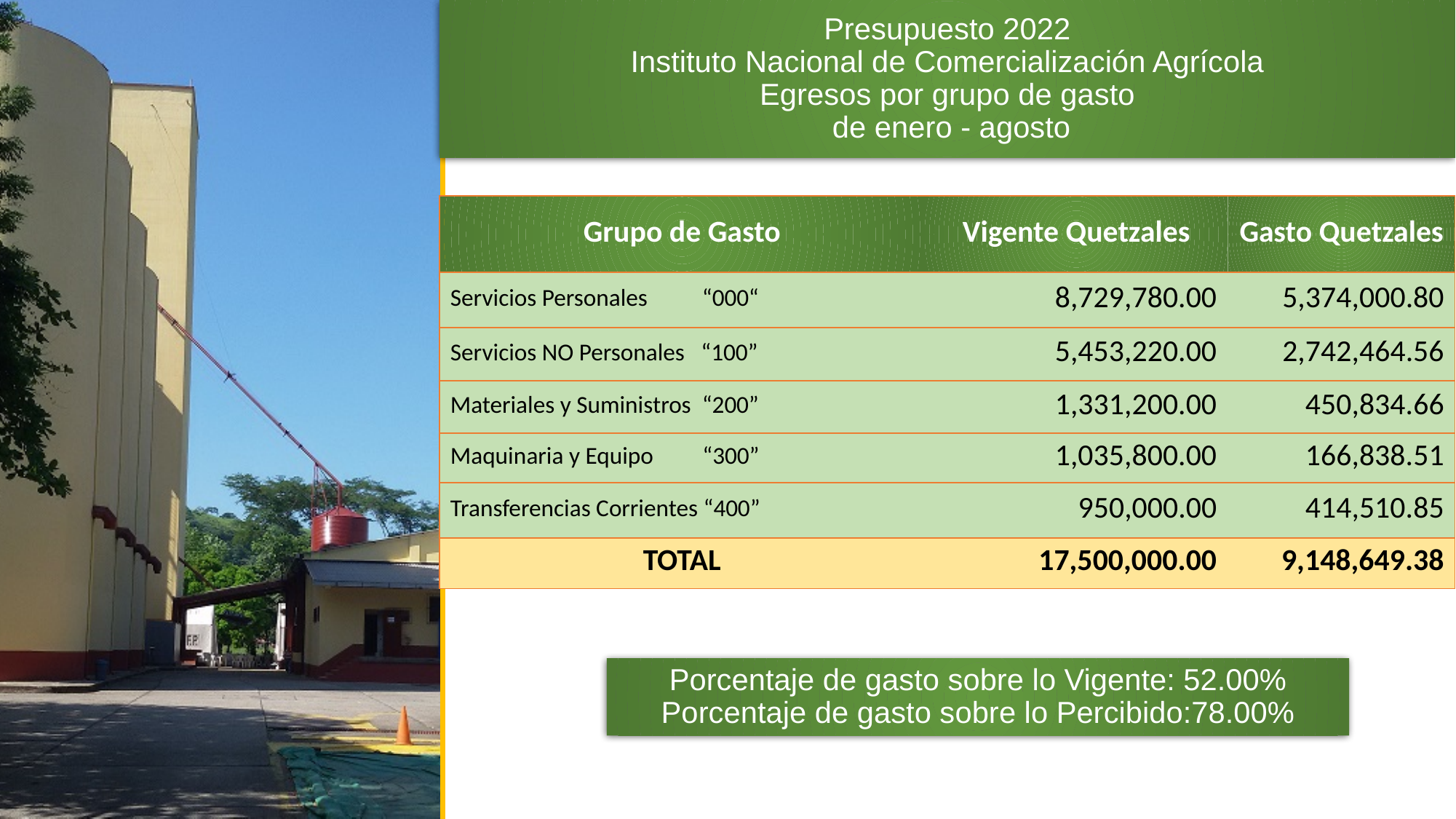

# Presupuesto 2022 Instituto Nacional de Comercialización Agrícola Egresos por grupo de gasto de enero - agosto
| Grupo de Gasto | Vigente Quetzales | Gasto Quetzales |
| --- | --- | --- |
| Servicios Personales “000“ | 8,729,780.00 | 5,374,000.80 |
| Servicios NO Personales “100” | 5,453,220.00 | 2,742,464.56 |
| Materiales y Suministros “200” | 1,331,200.00 | 450,834.66 |
| Maquinaria y Equipo “300” | 1,035,800.00 | 166,838.51 |
| Transferencias Corrientes “400” | 950,000.00 | 414,510.85 |
| TOTAL | 17,500,000.00 | 9,148,649.38 |
Porcentaje de gasto sobre lo Vigente: 52.00%
Porcentaje de gasto sobre lo Percibido:78.00%
11